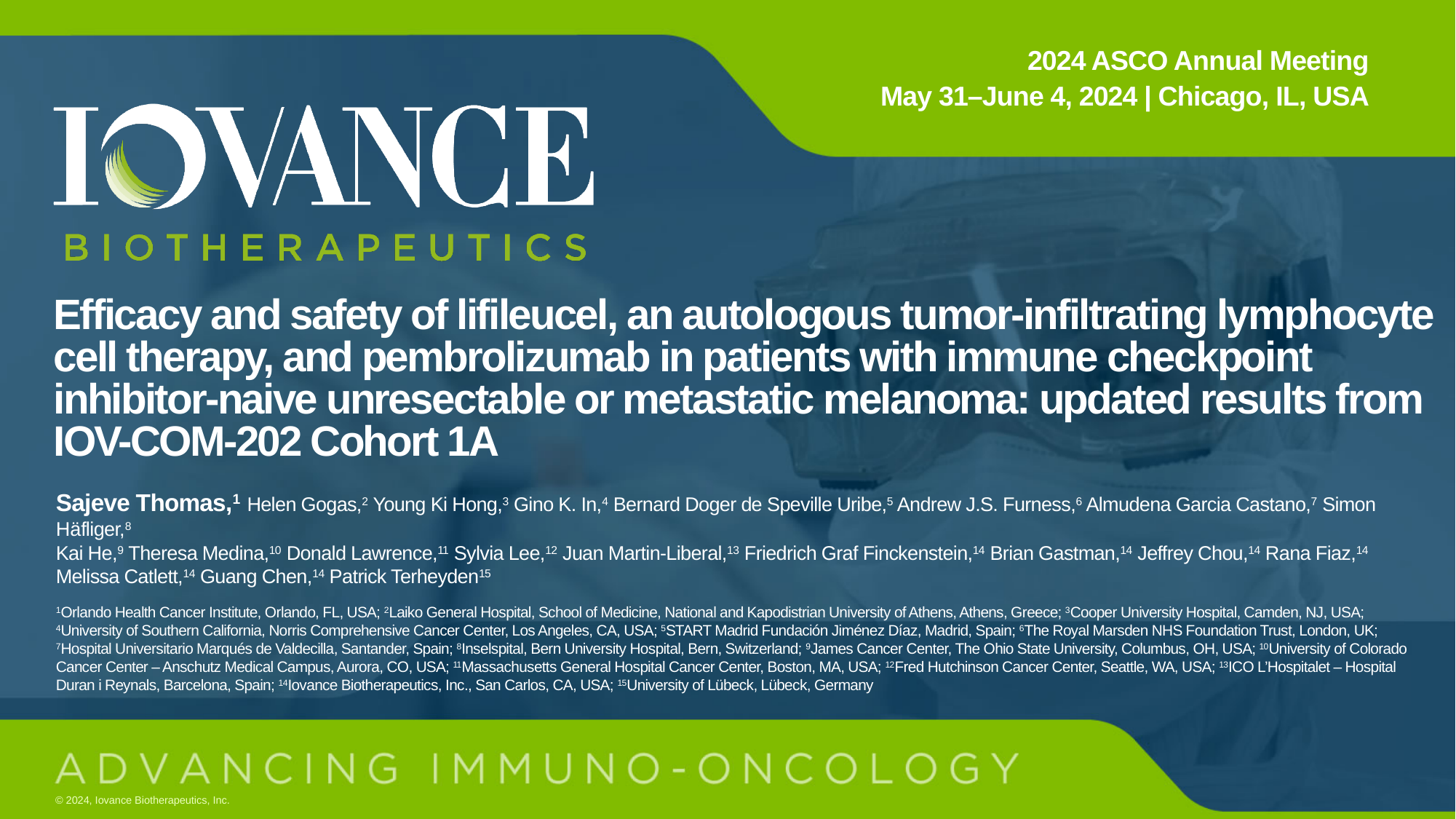

2024 ASCO Annual Meeting
May 31–June 4, 2024 | Chicago, IL, USA
# Efficacy and safety of lifileucel, an autologous tumor-infiltrating lymphocyte cell therapy, and pembrolizumab in patients with immune checkpoint inhibitor-naive unresectable or metastatic melanoma: updated results from IOV-COM-202 Cohort 1A
Sajeve Thomas,1 Helen Gogas,2 Young Ki Hong,3 Gino K. In,4 Bernard Doger de Speville Uribe,5 Andrew J.S. Furness,6 Almudena Garcia Castano,7 Simon Häfliger,8
Kai He,9 Theresa Medina,10 Donald Lawrence,11 Sylvia Lee,12 Juan Martin-Liberal,13 Friedrich Graf Finckenstein,14 Brian Gastman,14 Jeffrey Chou,14 Rana Fiaz,14
Melissa Catlett,14 Guang Chen,14 Patrick Terheyden15
1Orlando Health Cancer Institute, Orlando, FL, USA; 2Laiko General Hospital, School of Medicine, National and Kapodistrian University of Athens, Athens, Greece; 3Cooper University Hospital, Camden, NJ, USA; 4University of Southern California, Norris Comprehensive Cancer Center, Los Angeles, CA, USA; 5START Madrid Fundación Jiménez Díaz, Madrid, Spain; 6The Royal Marsden NHS Foundation Trust, London, UK; 7Hospital Universitario Marqués de Valdecilla, Santander, Spain; 8Inselspital, Bern University Hospital, Bern, Switzerland; 9James Cancer Center, The Ohio State University, Columbus, OH, USA; 10University of Colorado Cancer Center – Anschutz Medical Campus, Aurora, CO, USA; 11Massachusetts General Hospital Cancer Center, Boston, MA, USA; 12Fred Hutchinson Cancer Center, Seattle, WA, USA; 13ICO L’Hospitalet – Hospital Duran i Reynals, Barcelona, Spain; 14Iovance Biotherapeutics, Inc., San Carlos, CA, USA; 15University of Lübeck, Lübeck, Germany